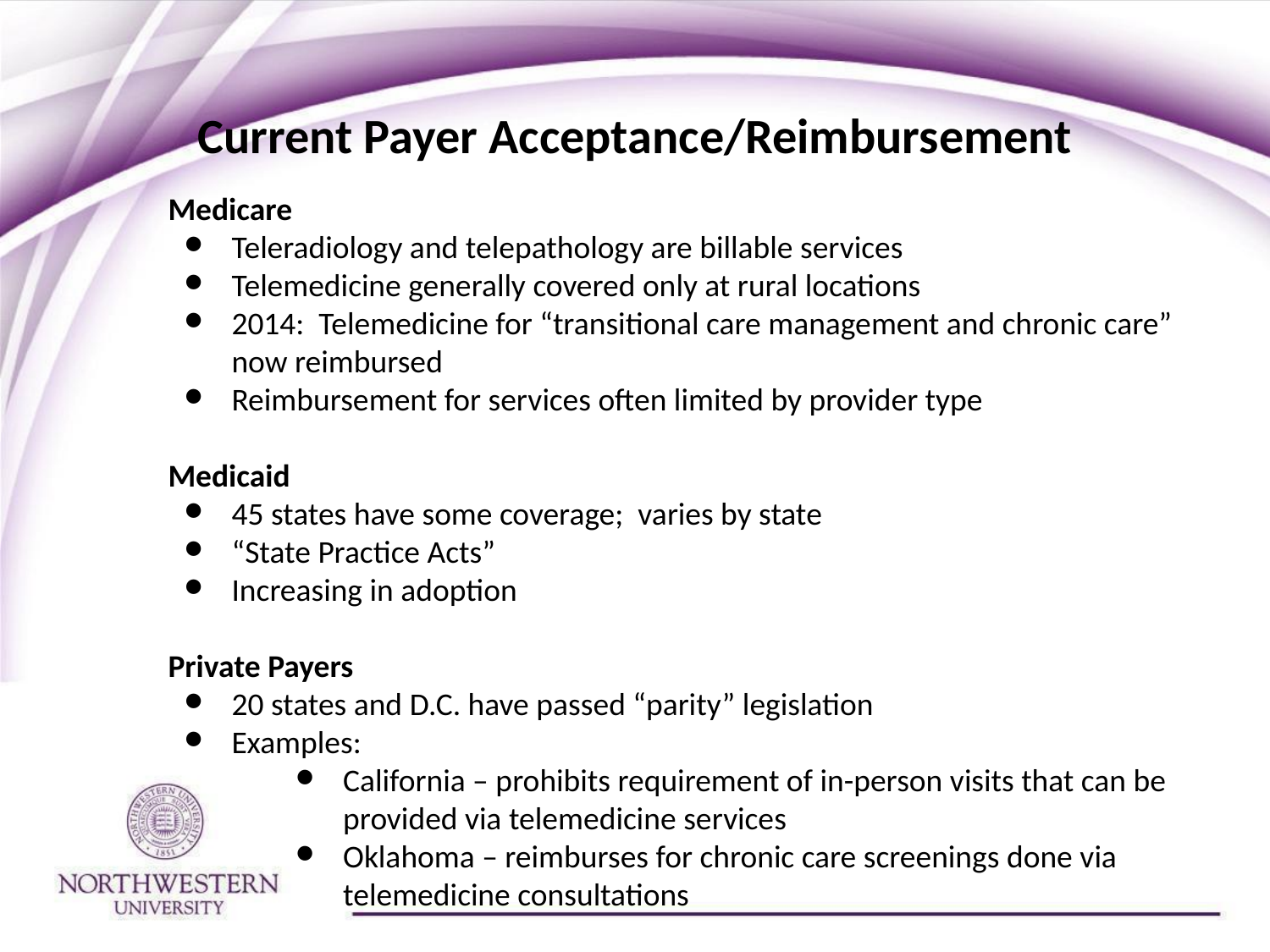

# Current Payer Acceptance/Reimbursement

Medicare
Teleradiology and telepathology are billable services
Telemedicine generally covered only at rural locations
2014:  Telemedicine for “transitional care management and chronic care” now reimbursed
Reimbursement for services often limited by provider type

Medicaid
45 states have some coverage;  varies by state
“State Practice Acts”
Increasing in adoption

Private Payers
20 states and D.C. have passed “parity” legislation
Examples:
California – prohibits requirement of in-person visits that can be provided via telemedicine services
Oklahoma – reimburses for chronic care screenings done via telemedicine consultations